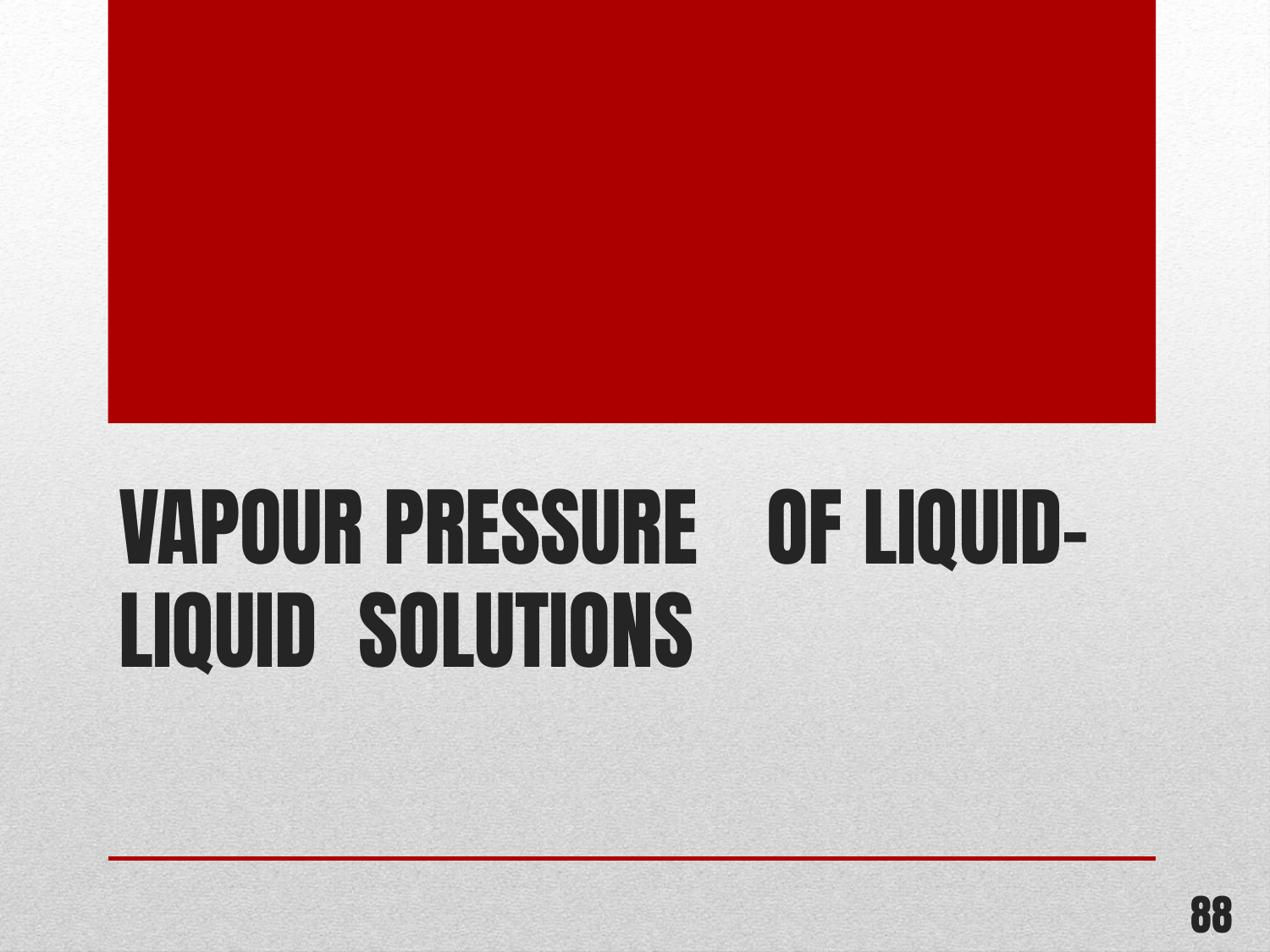

VAPOUR PRESSURE
OF
LIQUID-
LIQUID
SOLUTIONS

88